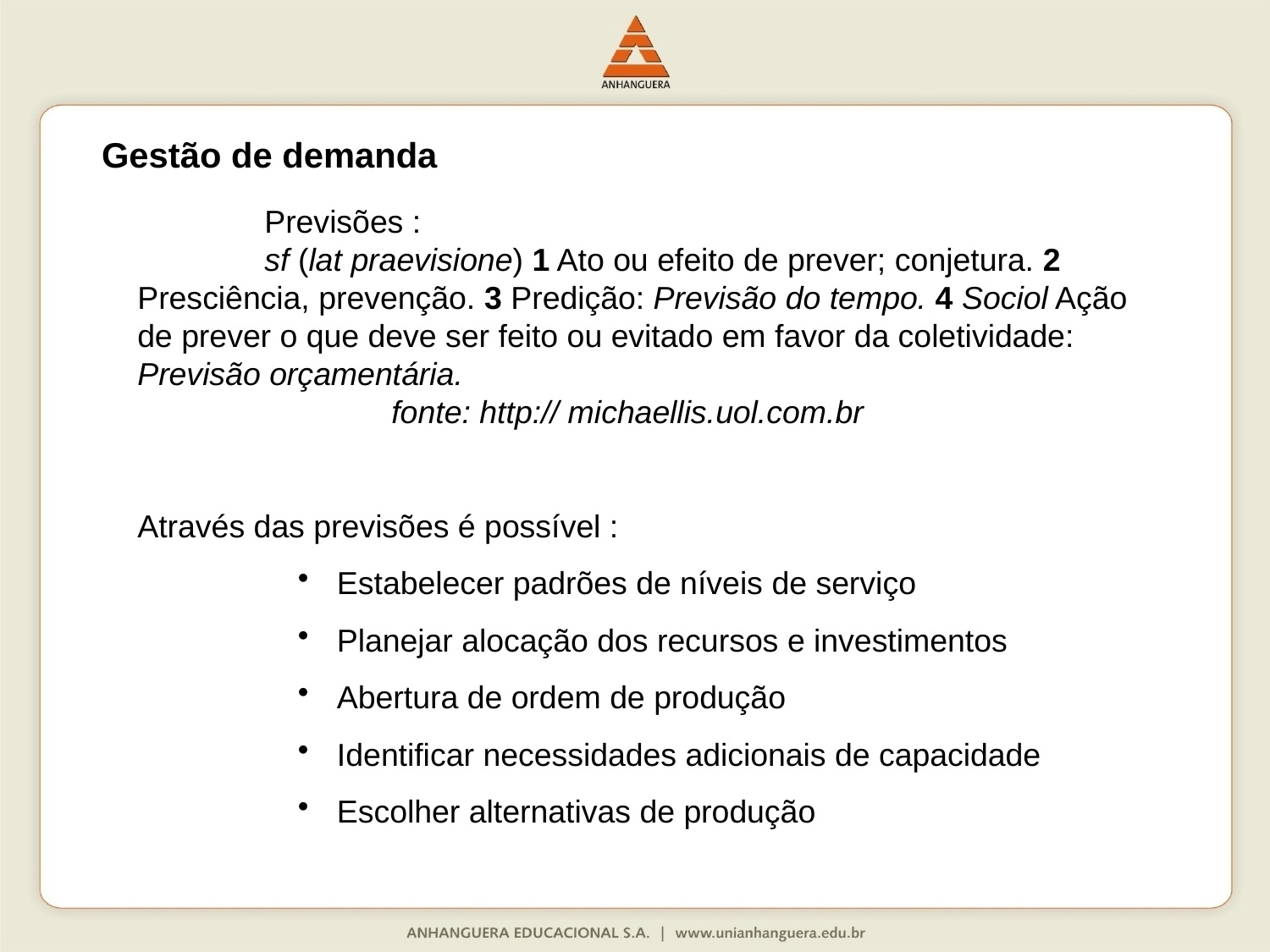

Gestão de demanda
	Previsões :
	sf (lat praevisione) 1 Ato ou efeito de prever; conjetura. 2 Presciência, prevenção. 3 Predição: Previsão do tempo. 4 Sociol Ação de prever o que deve ser feito ou evitado em favor da coletividade: Previsão orçamentária.
		fonte: http:// michaellis.uol.com.br

Através das previsões é possível :
 Estabelecer padrões de níveis de serviço
 Planejar alocação dos recursos e investimentos
 Abertura de ordem de produção
 Identificar necessidades adicionais de capacidade
 Escolher alternativas de produção